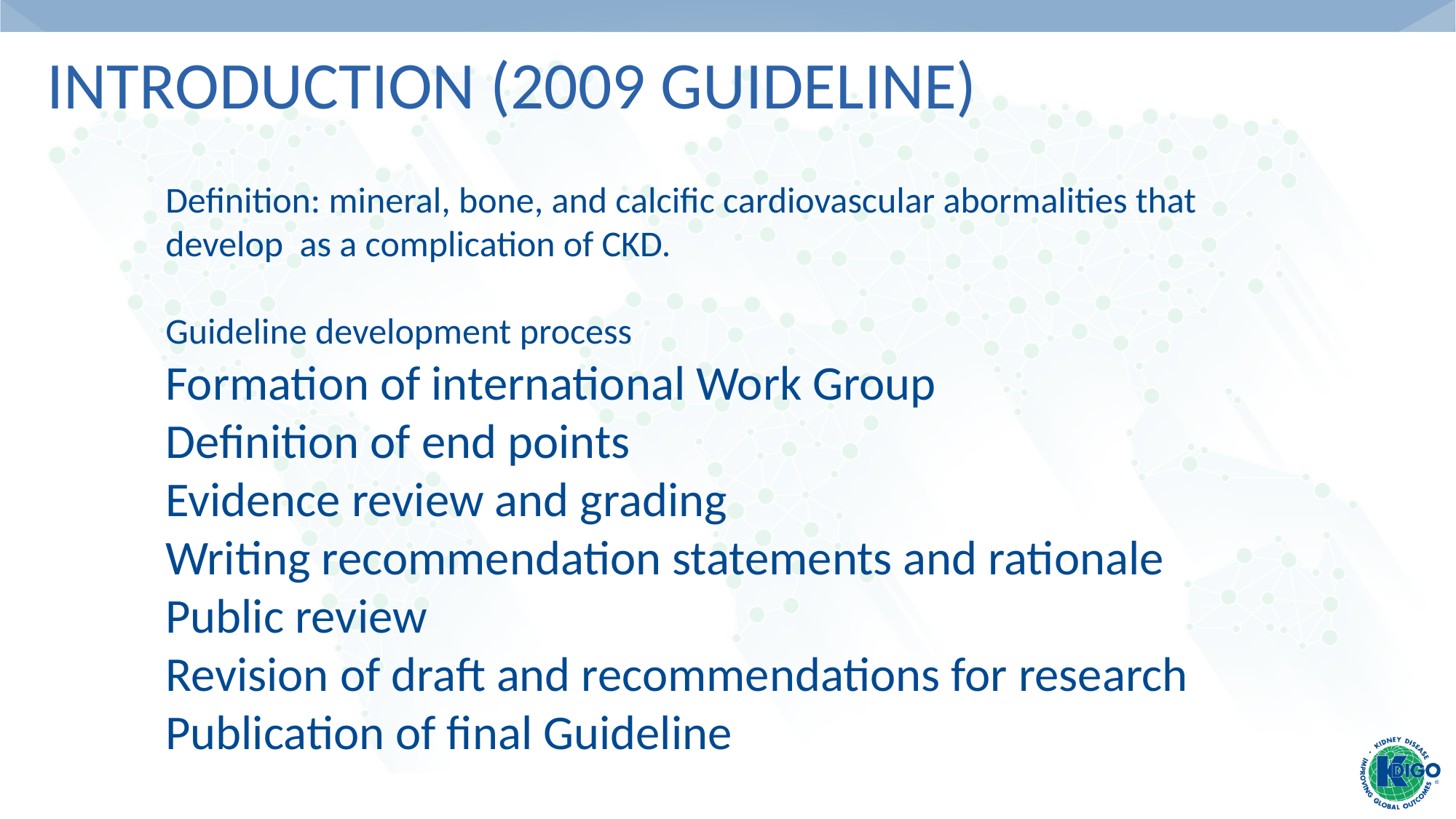

# Introduction (2009 Guideline)
Definition: mineral, bone, and calcific cardiovascular abormalities that develop  as a complication of CKD.

Guideline development process
Formation of international Work Group
Definition of end points
Evidence review and grading
Writing recommendation statements and rationale
Public review
Revision of draft and recommendations for research
Publication of final Guideline